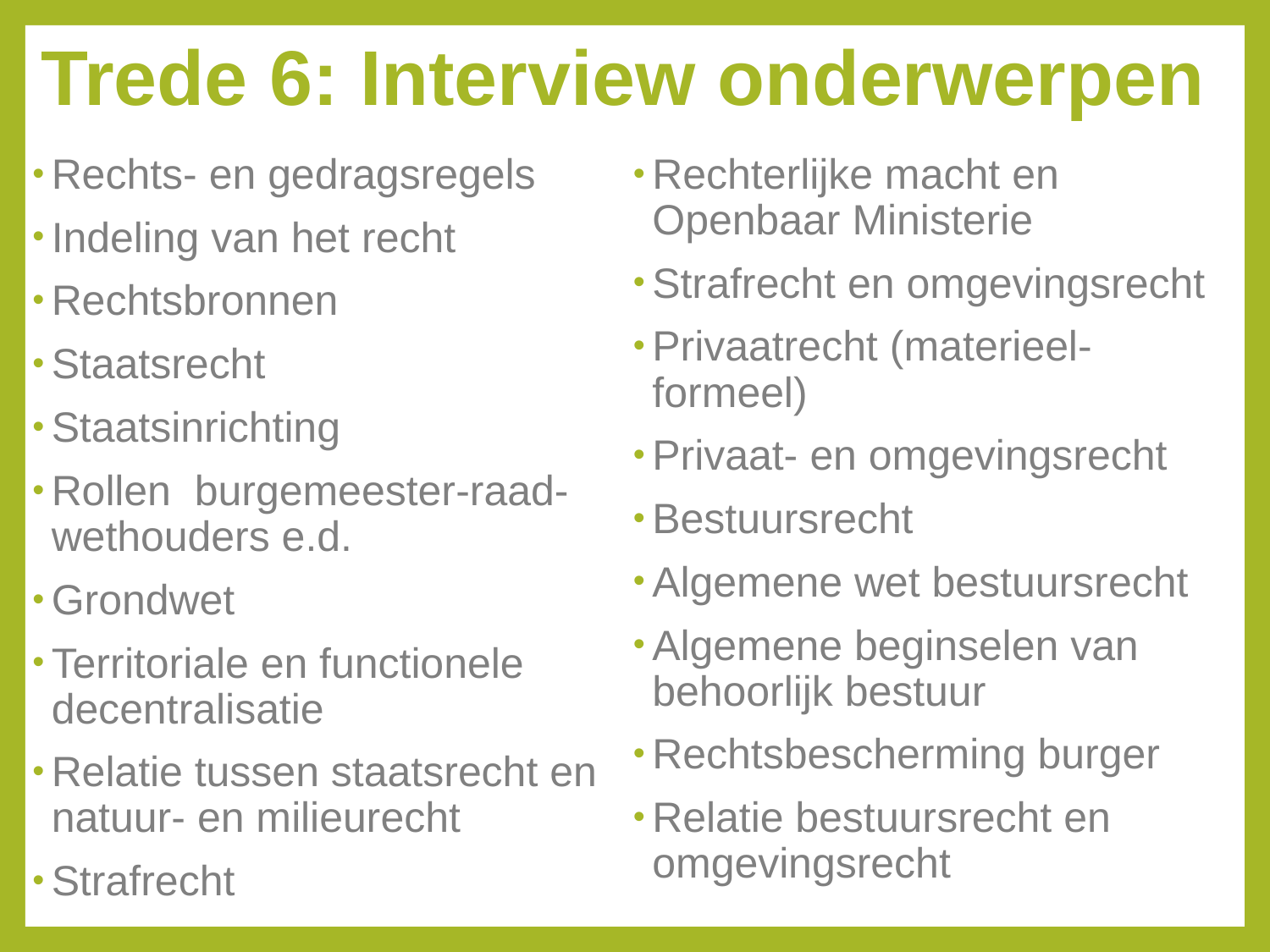

# Trede 6: Interview onderwerpen
Rechts- en gedragsregels
Indeling van het recht
Rechtsbronnen
Staatsrecht
Staatsinrichting
Rollen  burgemeester-raad-wethouders e.d.
Grondwet
Territoriale en functionele decentralisatie
Relatie tussen staatsrecht en natuur- en milieurecht
Strafrecht

Rechterlijke macht en Openbaar Ministerie
Strafrecht en omgevingsrecht
Privaatrecht (materieel-formeel)
Privaat- en omgevingsrecht
Bestuursrecht
Algemene wet bestuursrecht
Algemene beginselen van behoorlijk bestuur
Rechtsbescherming burger
Relatie bestuursrecht en omgevingsrecht